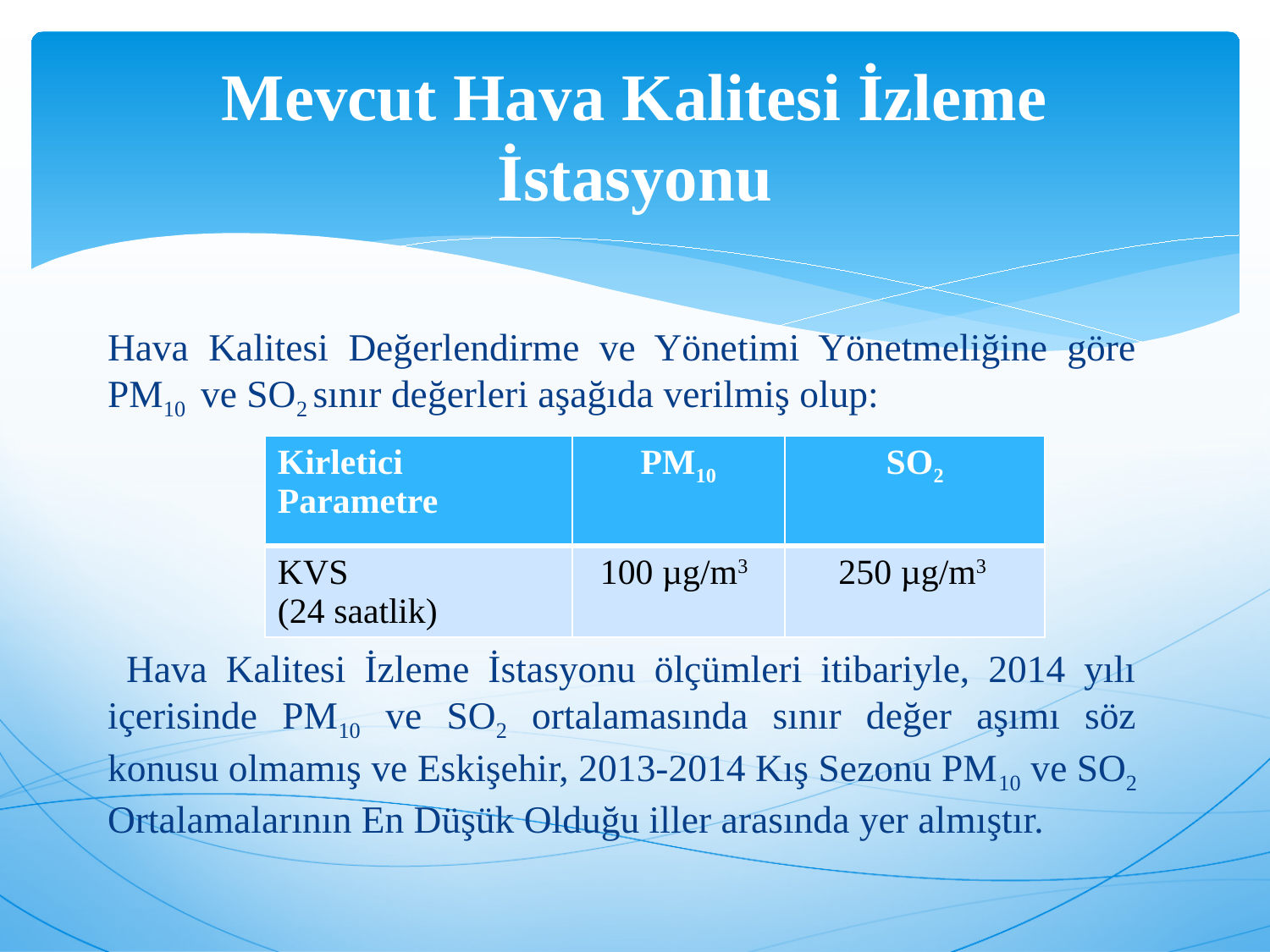

# Mevcut Hava Kalitesi İzleme İstasyonu
Hava Kalitesi Değerlendirme ve Yönetimi Yönetmeliğine göre PM10  ve SO2 sınır değerleri aşağıda verilmiş olup:

 Hava Kalitesi İzleme İstasyonu ölçümleri itibariyle, 2014 yılı içerisinde PM10 ve SO2 ortalamasında sınır değer aşımı söz konusu olmamış ve Eskişehir, 2013-2014 Kış Sezonu PM10 ve SO2 Ortalamalarının En Düşük Olduğu iller arasında yer almıştır.
| Kirletici Parametre | PM10 | SO2 |
| --- | --- | --- |
| KVS (24 saatlik) | 100 µg/m3 | 250 µg/m3 |